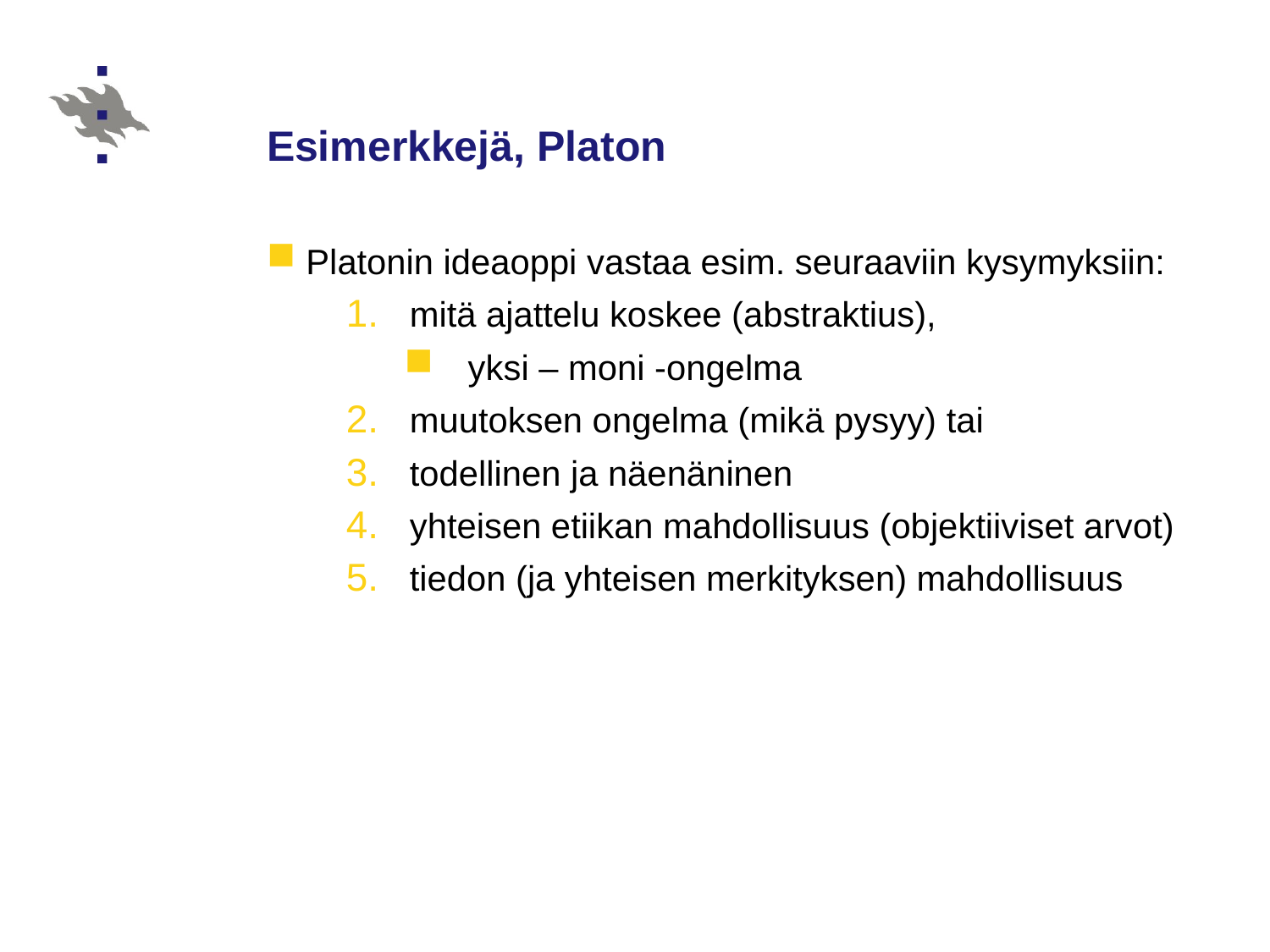

# Esimerkkejä, Platon
Platonin ideaoppi vastaa esim. seuraaviin kysymyksiin:
mitä ajattelu koskee (abstraktius),
yksi – moni -ongelma
muutoksen ongelma (mikä pysyy) tai
todellinen ja näenäninen
yhteisen etiikan mahdollisuus (objektiiviset arvot)
tiedon (ja yhteisen merkityksen) mahdollisuus